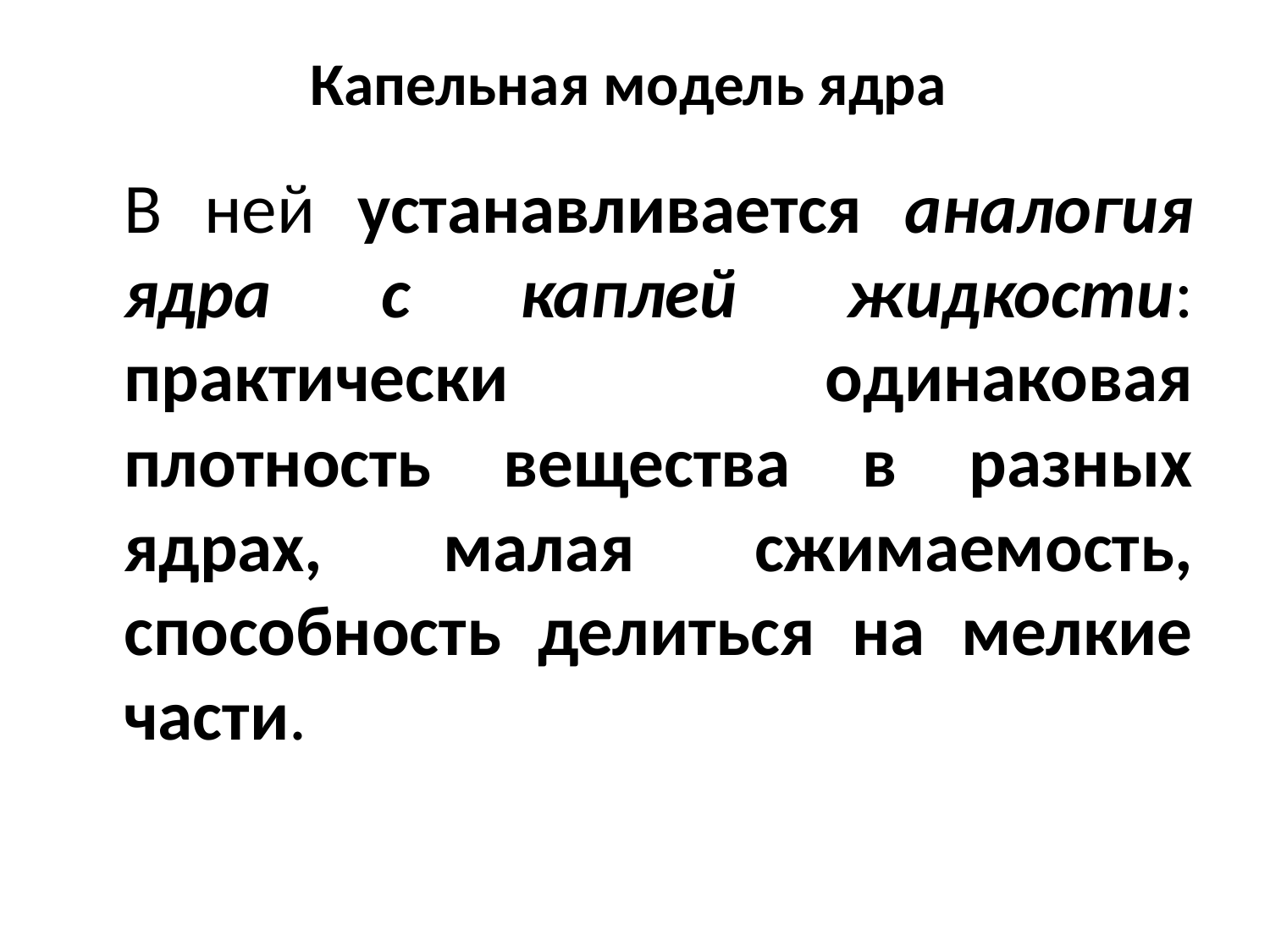

# Капельная модель ядра
	В ней устанавливается аналогия ядра с каплей жидкости: практически одинаковая плотность вещества в разных ядрах, малая сжимаемость, способность делиться на мелкие части.